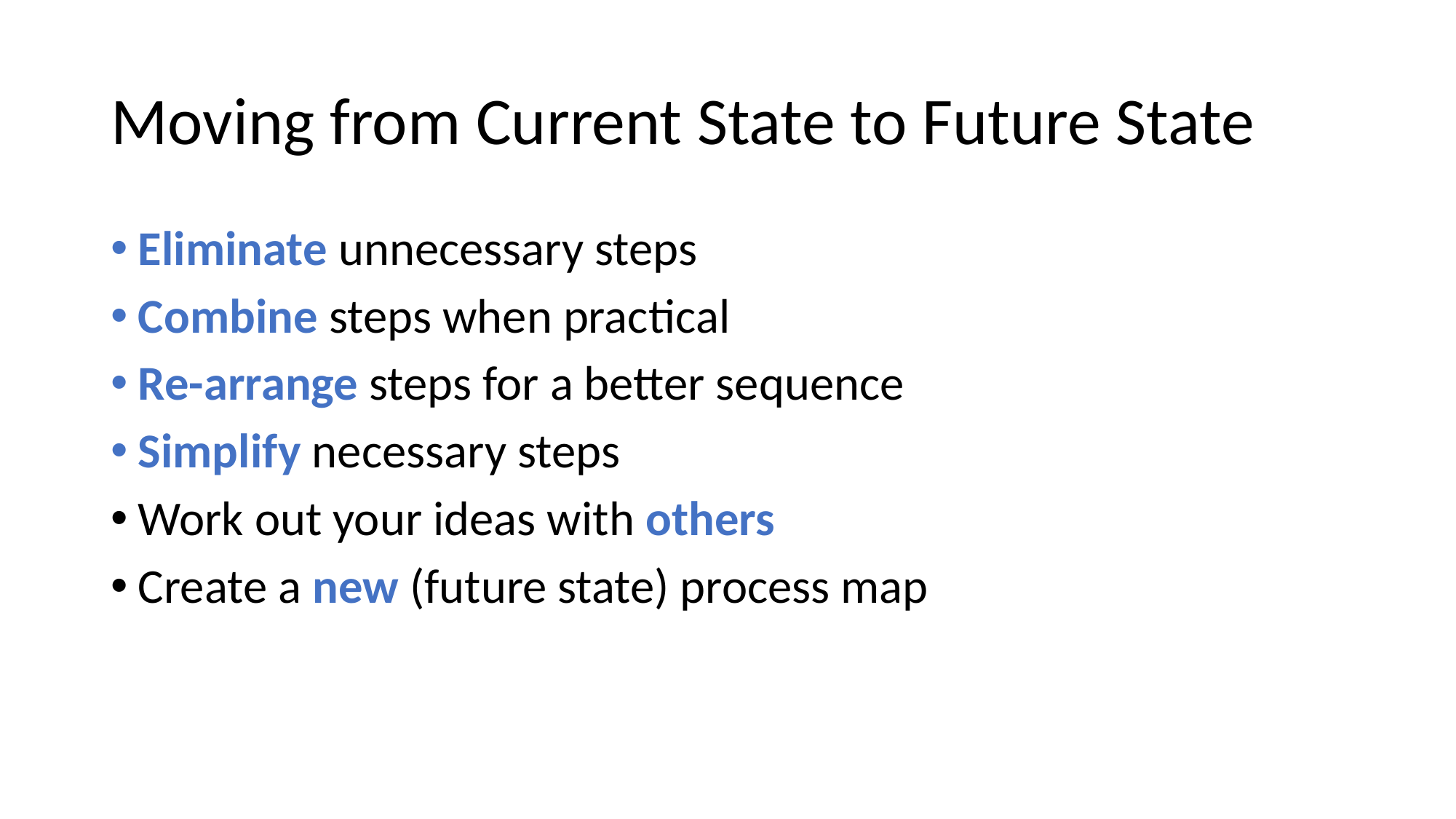

# Moving from Current State to Future State
Eliminate unnecessary steps
Combine steps when practical
Re-arrange steps for a better sequence
Simplify necessary steps
Work out your ideas with others
Create a new (future state) process map